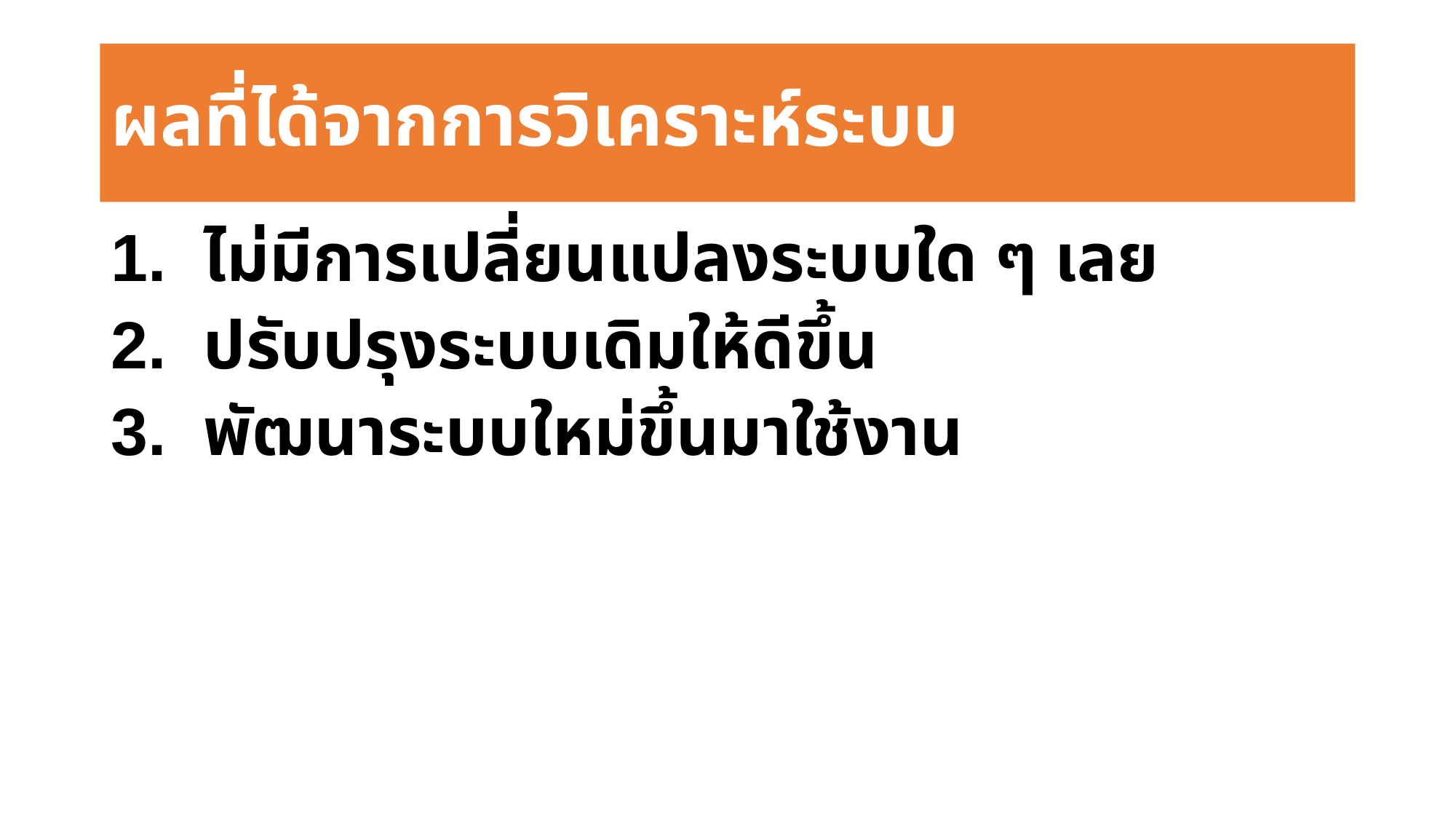

# ผลที่ได้จากการวิเคราะห์ระบบ
1.  ไม่มีการเปลี่ยนแปลงระบบใด ๆ เลย
2.  ปรับปรุงระบบเดิมให้ดีขึ้น
3.  พัฒนาระบบใหม่ขึ้นมาใช้งาน